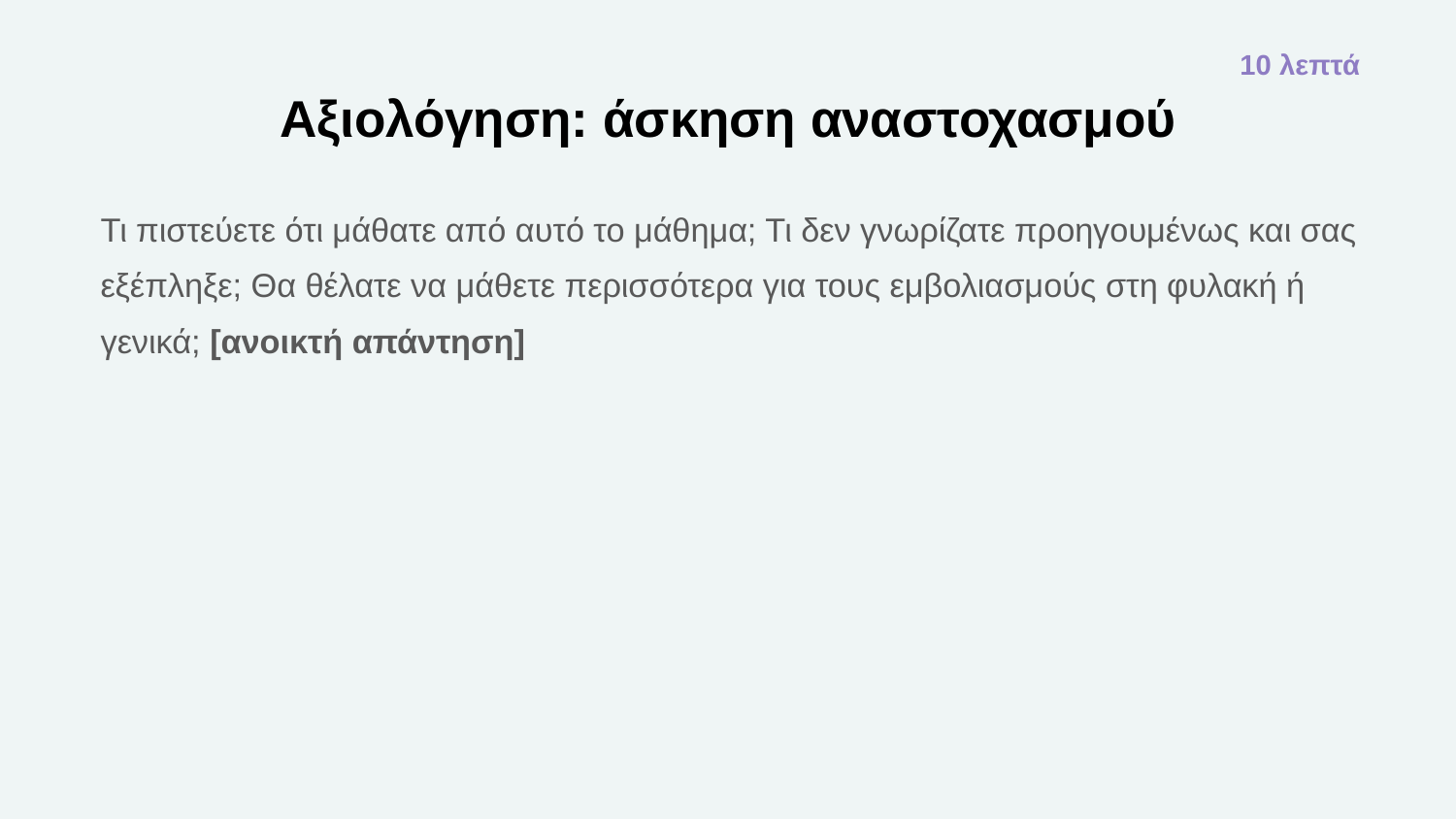

10 λεπτά
# Αξιολόγηση: άσκηση αναστοχασμού
Τι πιστεύετε ότι μάθατε από αυτό το μάθημα; Τι δεν γνωρίζατε προηγουμένως και σας εξέπληξε; Θα θέλατε να μάθετε περισσότερα για τους εμβολιασμούς στη φυλακή ή γενικά; [ανοικτή απάντηση]